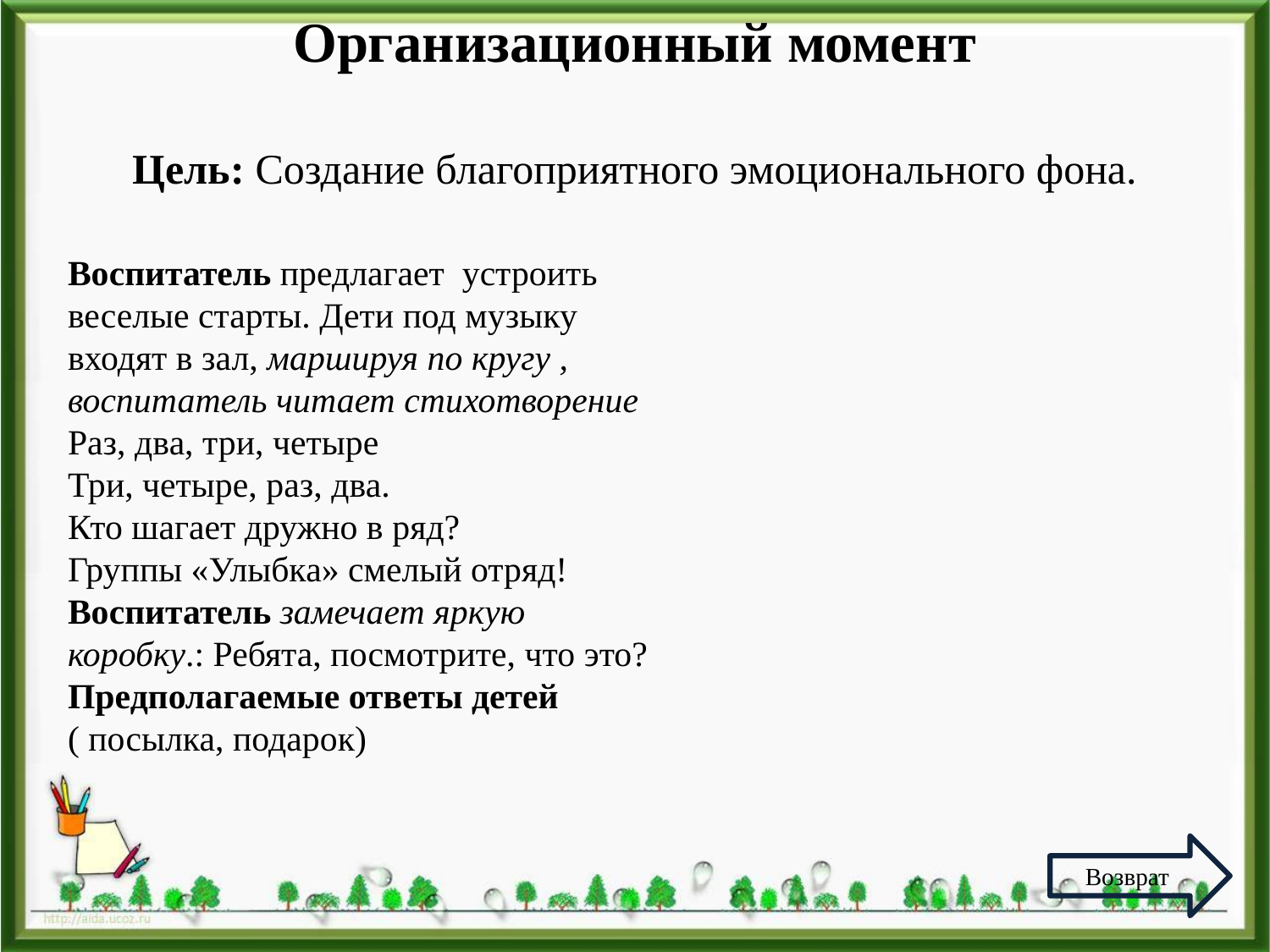

Организационный момент

Цель: Создание благоприятного эмоционального фона.

Воспитатель предлагает  устроить веселые старты. Дети под музыку входят в зал, маршируя по кругу , воспитатель читает стихотворение
Раз, два, три, четыре
Три, четыре, раз, два.
Кто шагает дружно в ряд?
Группы «Улыбка» смелый отряд!
Воспитатель замечает яркую коробку.: Ребята, посмотрите, что это?
Предполагаемые ответы детей
( посылка, подарок)
Возврат